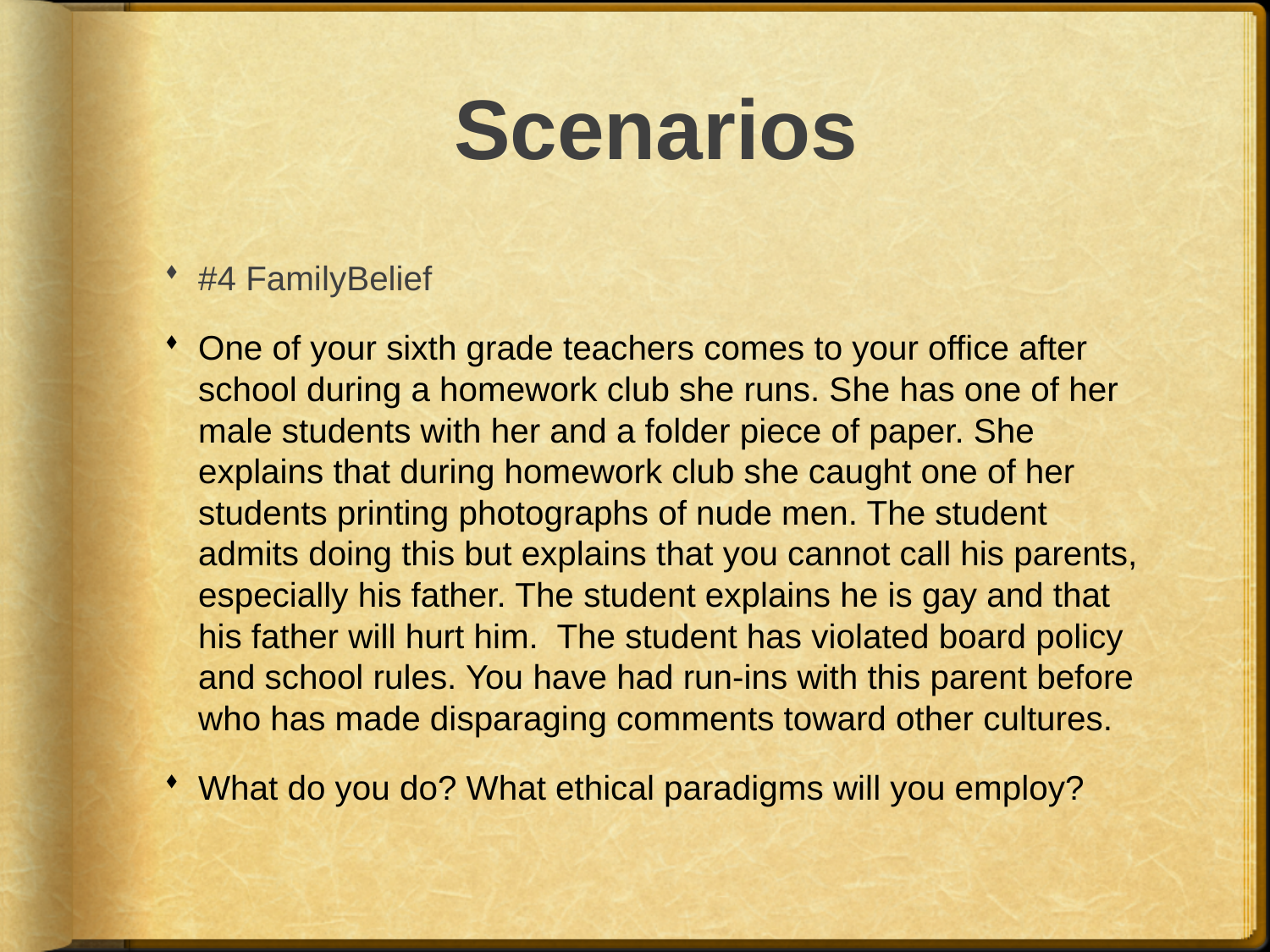

# Scenarios
#4 FamilyBelief
One of your sixth grade teachers comes to your office after school during a homework club she runs. She has one of her male students with her and a folder piece of paper. She explains that during homework club she caught one of her students printing photographs of nude men. The student admits doing this but explains that you cannot call his parents, especially his father. The student explains he is gay and that his father will hurt him.  The student has violated board policy and school rules. You have had run-ins with this parent before who has made disparaging comments toward other cultures.
What do you do? What ethical paradigms will you employ?